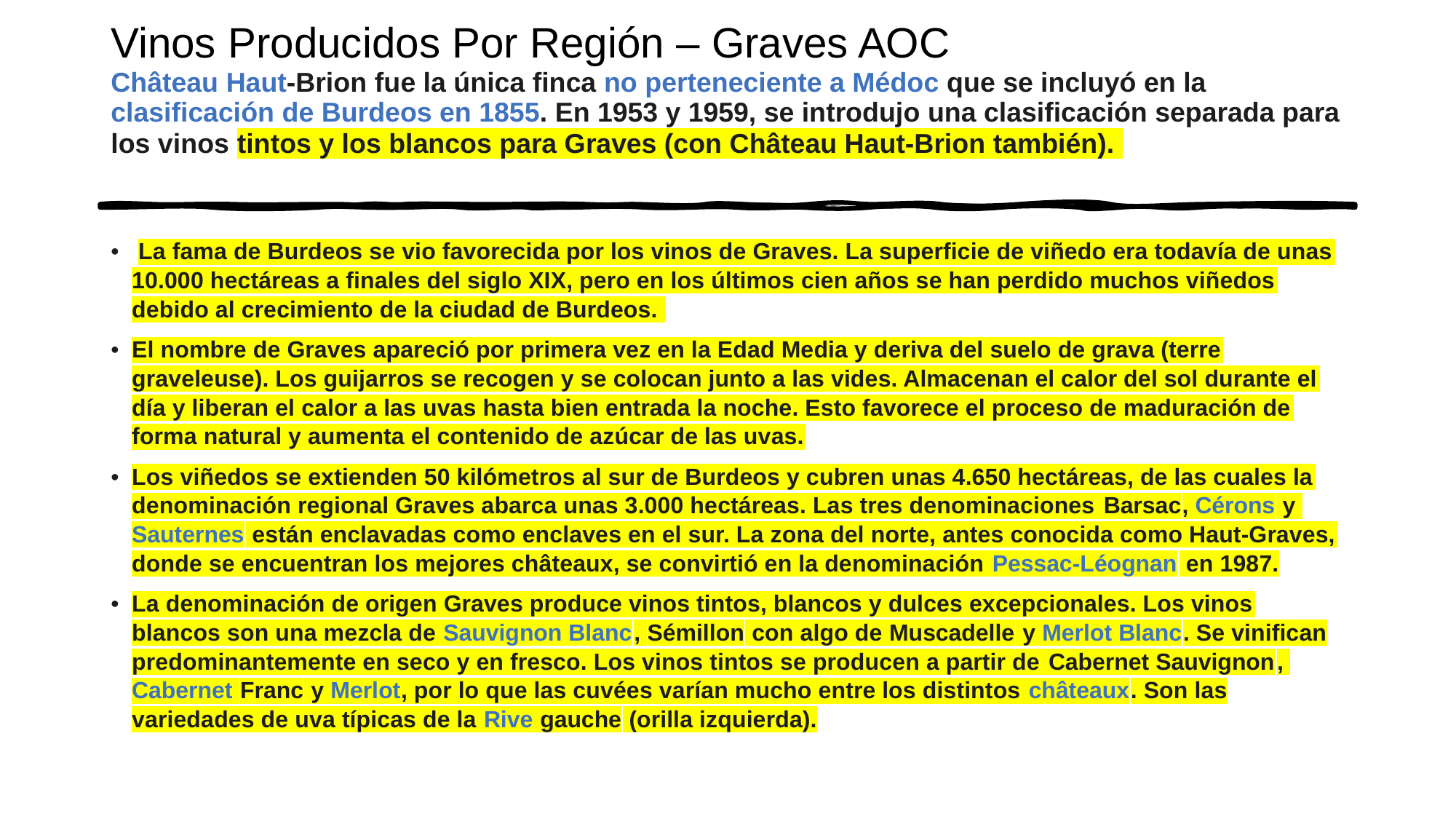

# Vinos Producidos Por Región – Graves AOC Château Haut-Brion fue la única finca no perteneciente a Médoc que se incluyó en la clasificación de Burdeos en 1855. En 1953 y 1959, se introdujo una clasificación separada para los vinos tintos y los blancos para Graves (con Château Haut-Brion también).
 La fama de Burdeos se vio favorecida por los vinos de Graves. La superficie de viñedo era todavía de unas 10.000 hectáreas a finales del siglo XIX, pero en los últimos cien años se han perdido muchos viñedos debido al crecimiento de la ciudad de Burdeos.
El nombre de Graves apareció por primera vez en la Edad Media y deriva del suelo de grava (terre graveleuse). Los guijarros se recogen y se colocan junto a las vides. Almacenan el calor del sol durante el día y liberan el calor a las uvas hasta bien entrada la noche. Esto favorece el proceso de maduración de forma natural y aumenta el contenido de azúcar de las uvas.
Los viñedos se extienden 50 kilómetros al sur de Burdeos y cubren unas 4.650 hectáreas, de las cuales la denominación regional Graves abarca unas 3.000 hectáreas. Las tres denominaciones Barsac, Cérons y Sauternes están enclavadas como enclaves en el sur. La zona del norte, antes conocida como Haut-Graves, donde se encuentran los mejores châteaux, se convirtió en la denominación Pessac-Léognan en 1987.
La denominación de origen Graves produce vinos tintos, blancos y dulces excepcionales. Los vinos blancos son una mezcla de Sauvignon Blanc, Sémillon con algo de Muscadelle y Merlot Blanc. Se vinifican predominantemente en seco y en fresco. Los vinos tintos se producen a partir de Cabernet Sauvignon, Cabernet Franc y Merlot, por lo que las cuvées varían mucho entre los distintos châteaux. Son las variedades de uva típicas de la Rive gauche (orilla izquierda).